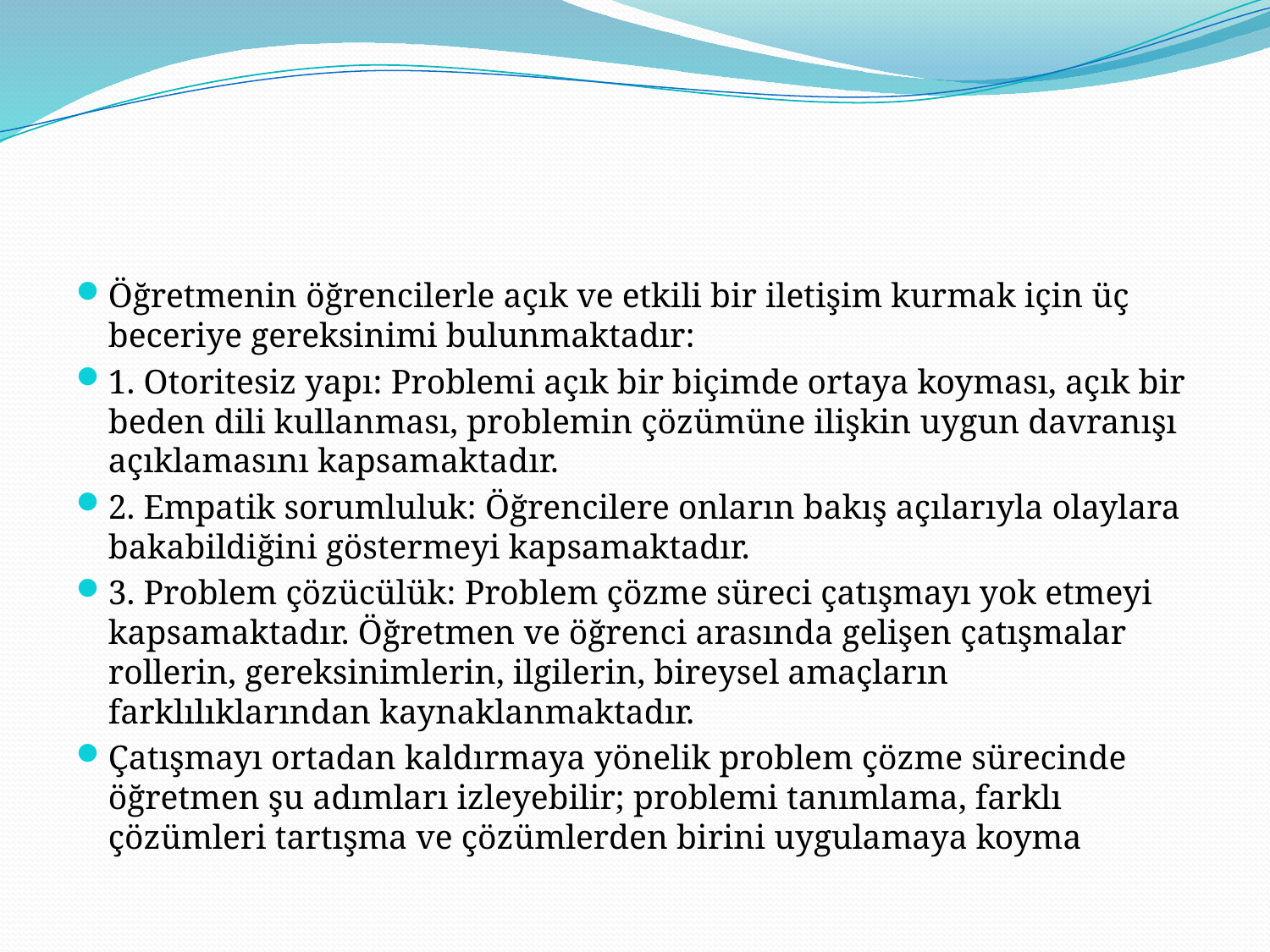

#
Öğretmenin öğrencilerle açık ve etkili bir iletişim kurmak için üç beceriye gereksinimi bulunmaktadır:
1. Otoritesiz yapı: Problemi açık bir biçimde ortaya koyması, açık bir beden dili kullanması, problemin çözümüne ilişkin uygun davranışı açıklamasını kapsamaktadır.
2. Empatik sorumluluk: Öğrencilere onların bakış açılarıyla olaylara bakabildiğini göstermeyi kapsamaktadır.
3. Problem çözücülük: Problem çözme süreci çatışmayı yok etmeyi kapsamaktadır. Öğretmen ve öğrenci arasında gelişen çatışmalar rollerin, gereksinimlerin, ilgilerin, bireysel amaçların farklılıklarından kaynaklanmaktadır.
Çatışmayı ortadan kaldırmaya yönelik problem çözme sürecinde öğretmen şu adımları izleyebilir; problemi tanımlama, farklı çözümleri tartışma ve çözümlerden birini uygulamaya koyma